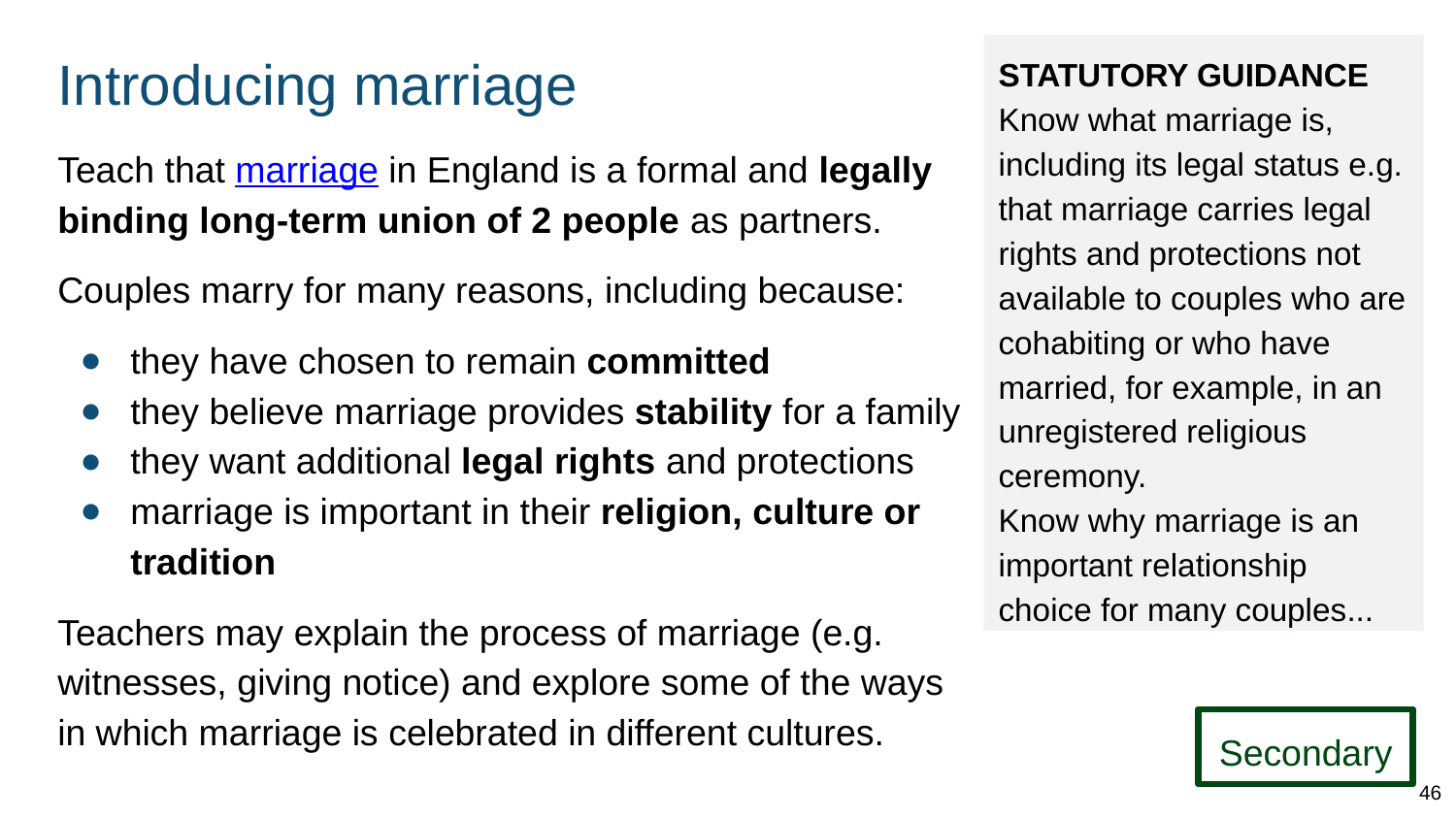

# Introducing marriage
STATUTORY GUIDANCE
Know what marriage is, including its legal status e.g. that marriage carries legal rights and protections not available to couples who are cohabiting or who have married, for example, in an unregistered religious ceremony.
Know why marriage is an important relationship choice for many couples...

Teach that marriage in England is a formal and legally binding long-term union of 2 people as partners.
Couples marry for many reasons, including because:
they have chosen to remain committed
they believe marriage provides stability for a family
they want additional legal rights and protections
marriage is important in their religion, culture or tradition
Teachers may explain the process of marriage (e.g. witnesses, giving notice) and explore some of the ways in which marriage is celebrated in different cultures.

Secondary
46